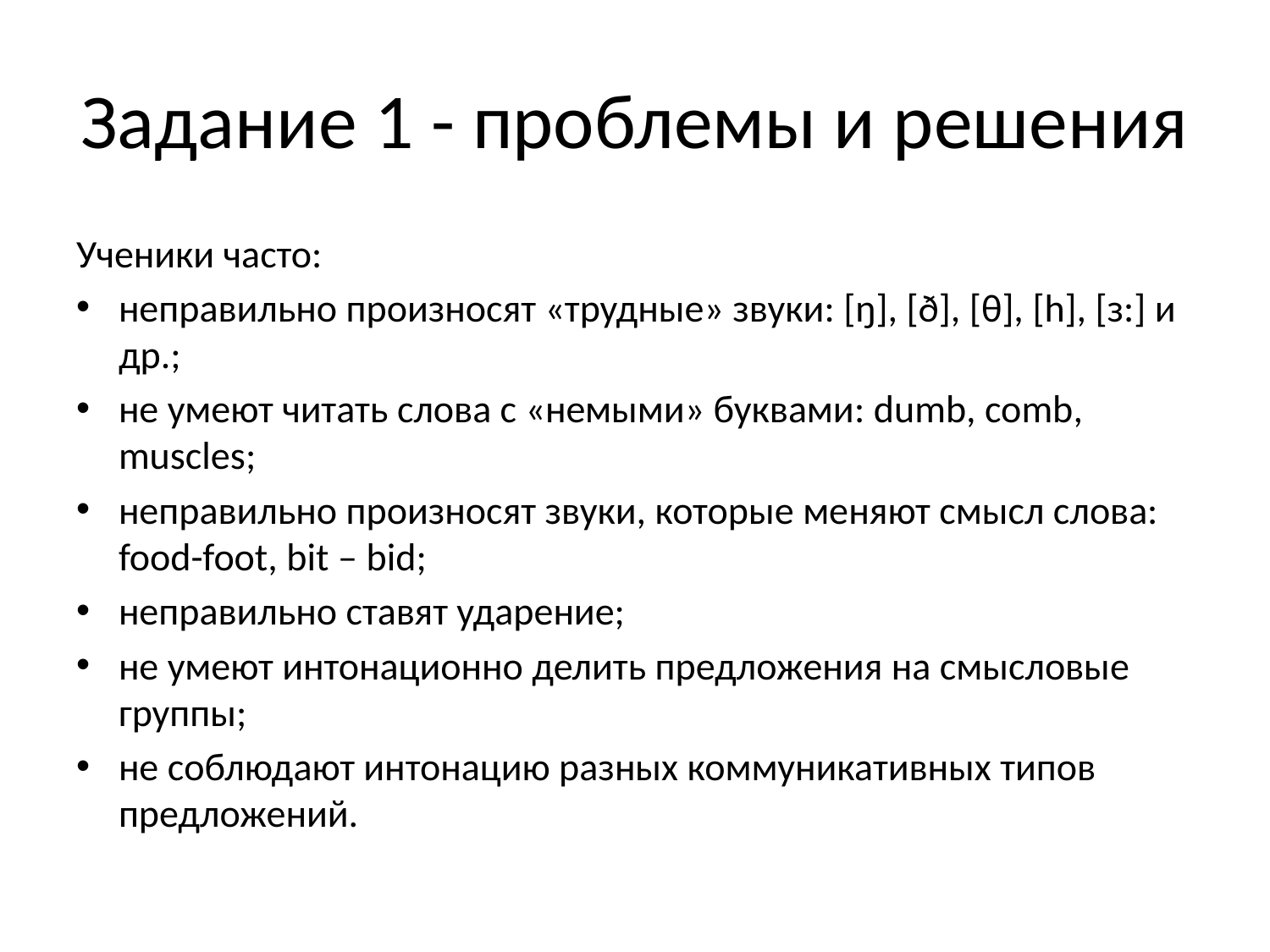

# Задание 1 - проблемы и решения
Ученики часто:
неправильно произносят «трудные» звуки: [ŋ], [ð], [θ], [h], [з:] и др.;
не умеют читать слова с «немыми» буквами: dumb, comb, muscles;
неправильно произносят звуки, которые меняют смысл слова: food-foot, bit – bid;
неправильно ставят ударение;
не умеют интонационно делить предложения на смысловые группы;
не соблюдают интонацию разных коммуникативных типов предложений.